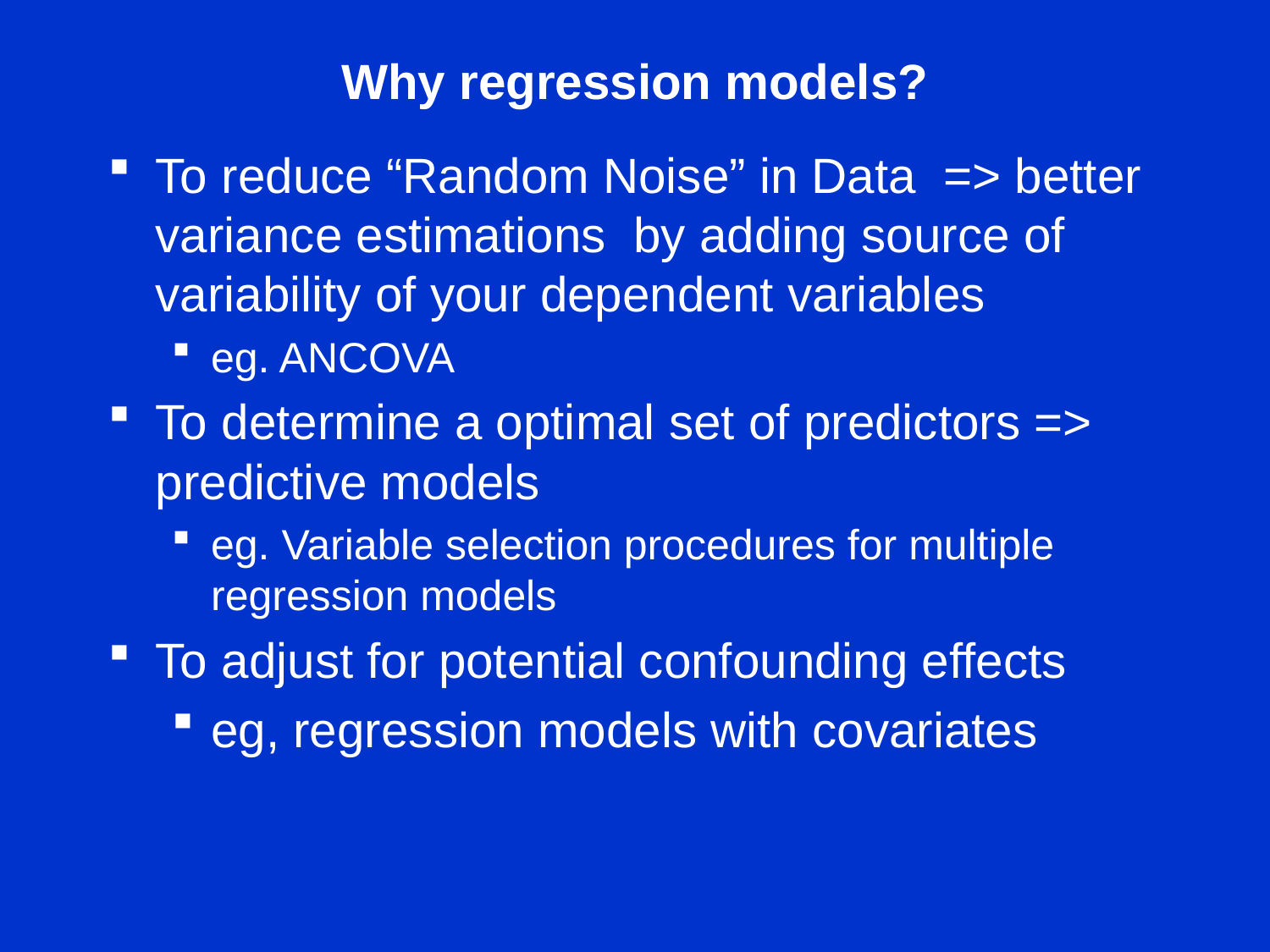

# Why regression models?
To reduce “Random Noise” in Data  => better variance estimations  by adding source of variability of your dependent variables
eg. ANCOVA
To determine a optimal set of predictors => predictive models
eg. Variable selection procedures for multiple regression models
To adjust for potential confounding effects
eg, regression models with covariates